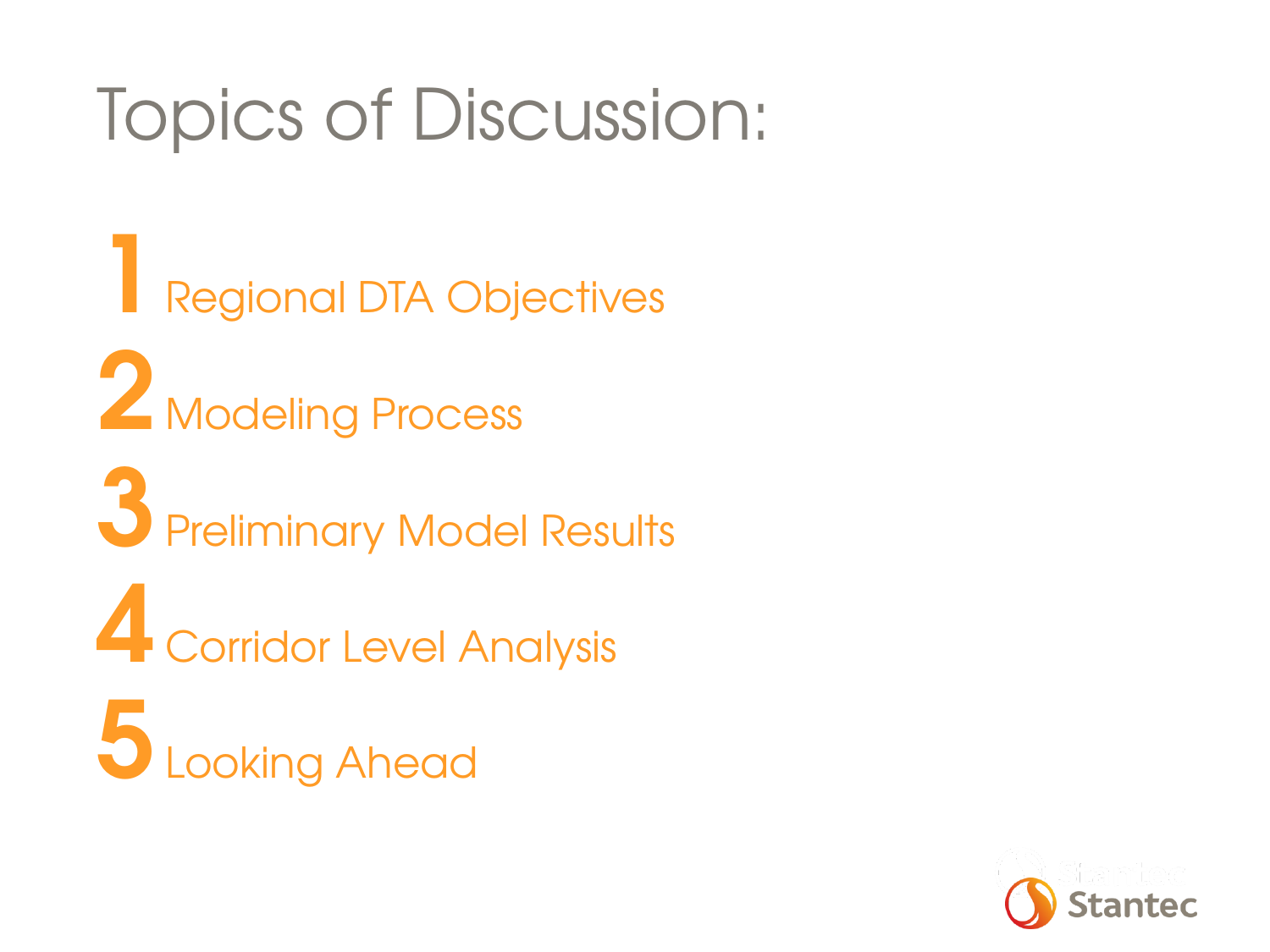

Topics of Discussion:
1 Regional DTA Objectives
2 Modeling Process
3 Preliminary Model Results
4 Corridor Level Analysis
5 Looking Ahead